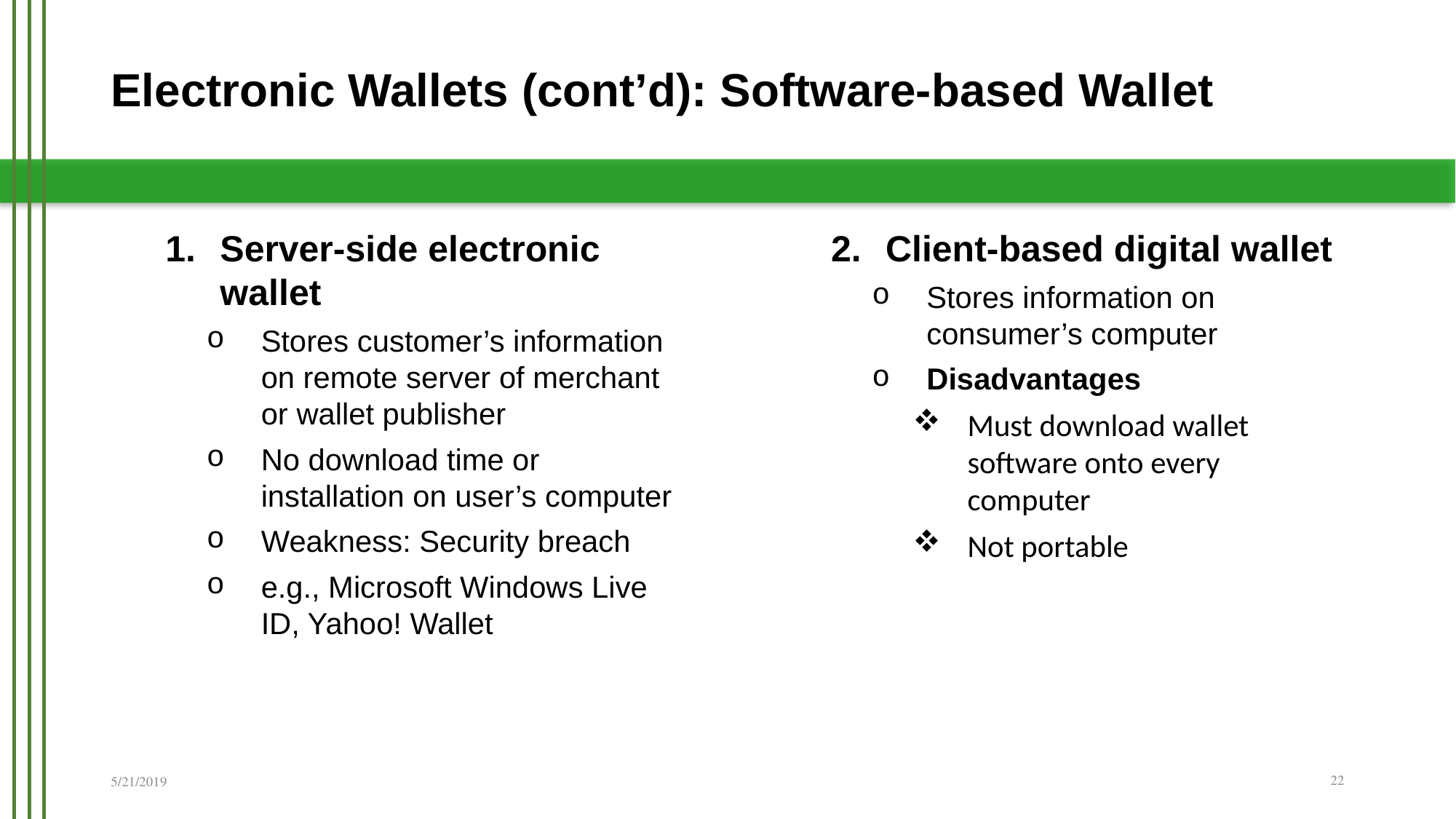

# Electronic Wallets (cont’d): Software-based Wallet
Server-side electronic wallet
Stores customer’s information on remote server of merchant or wallet publisher
No download time or installation on user’s computer
Weakness: Security breach
e.g., Microsoft Windows Live ID, Yahoo! Wallet

Client-based digital wallet
Stores information on consumer’s computer
Disadvantages
Must download wallet software onto every computer
Not portable

5/21/2019
22